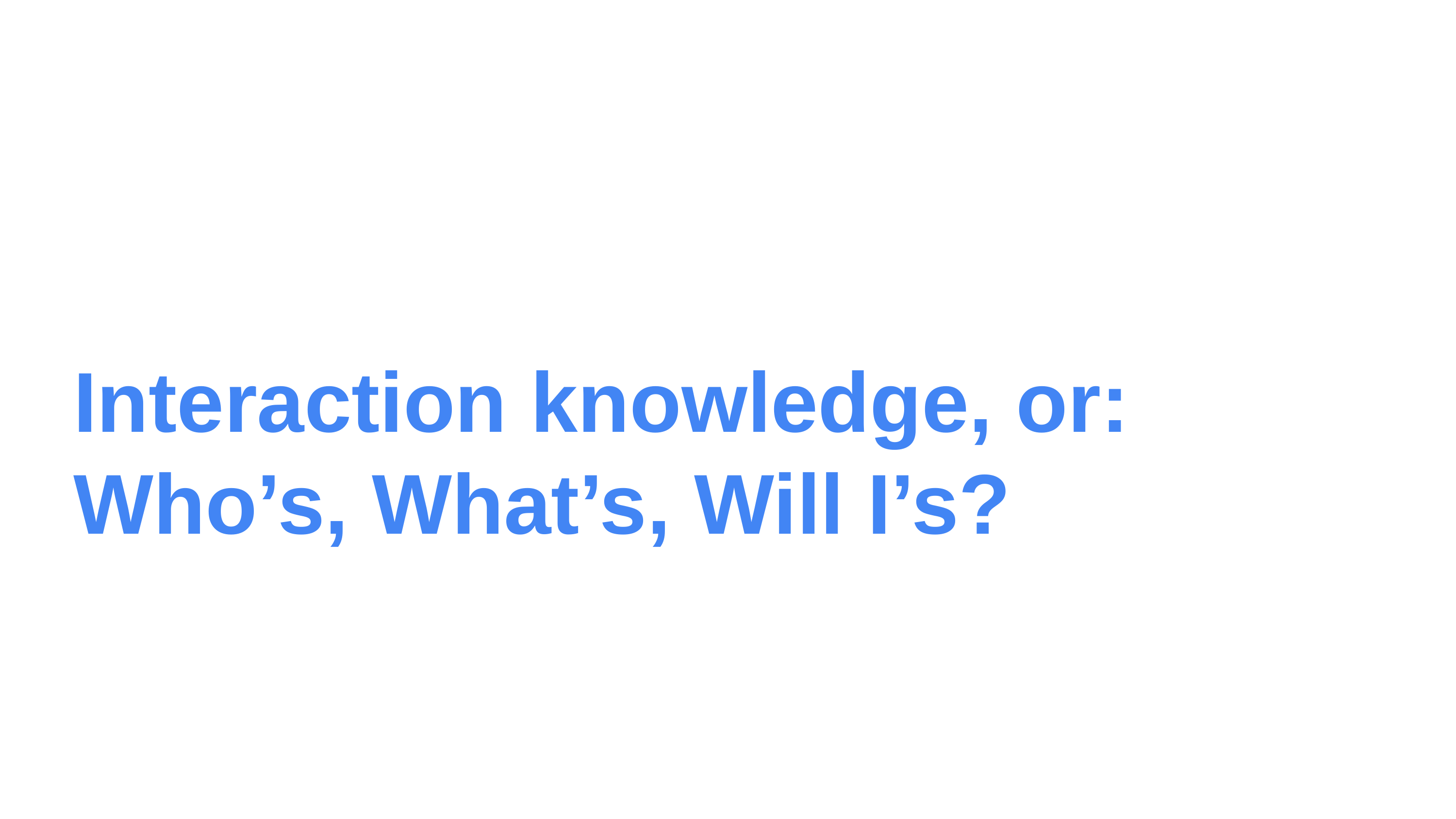

Interaction knowledge, or:
Who’s, What’s, Will I’s?